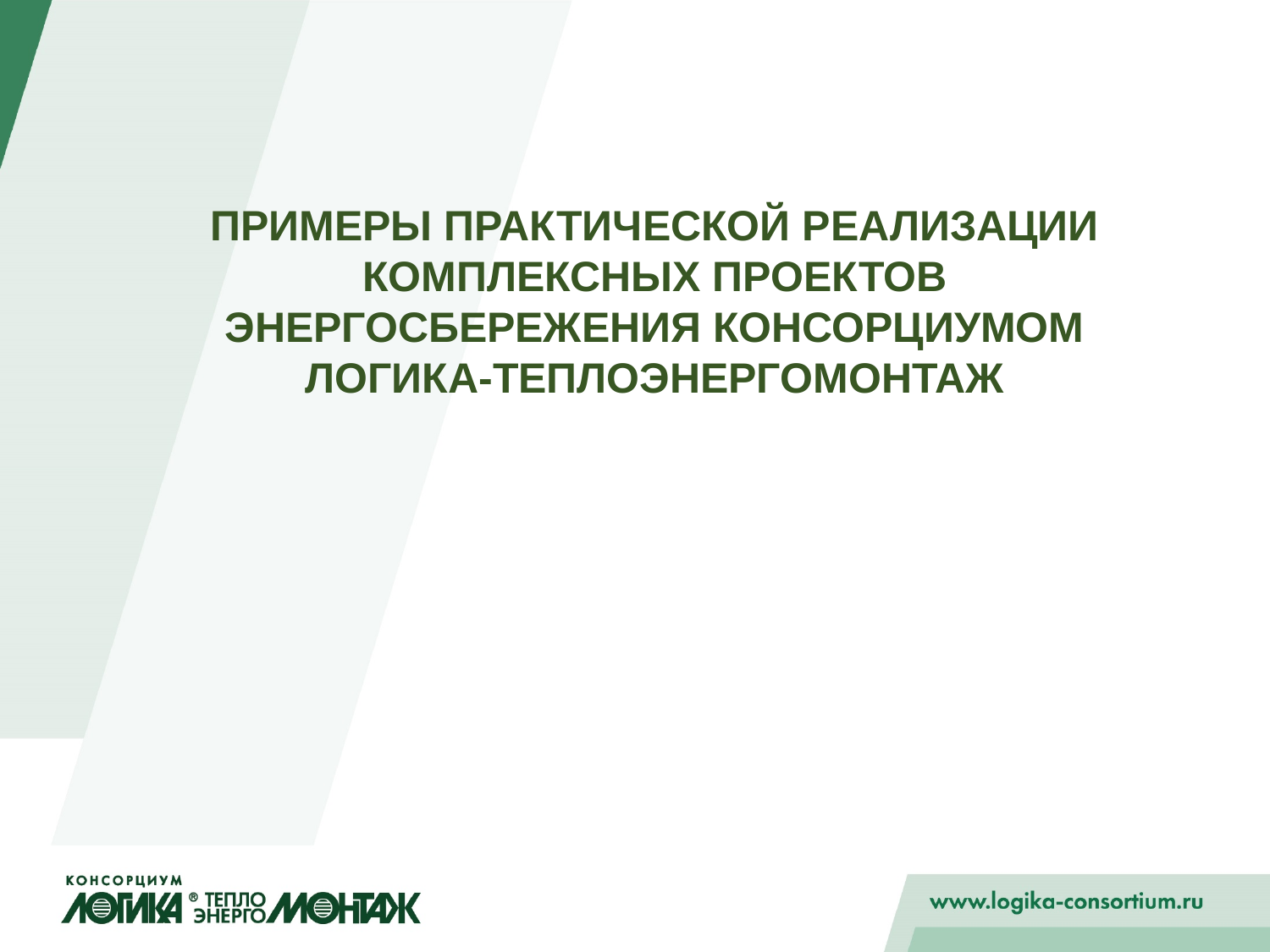

# ПРИМЕРЫ ПРАКТИЧЕСКОЙ РЕАЛИЗАЦИИ КОМПЛЕКСНЫХ ПРОЕКТОВ ЭНЕРГОСБЕРЕЖЕНИЯ КОНСОРЦИУМОМ ЛОГИКА-ТЕПЛОЭНЕРГОМОНТАЖ